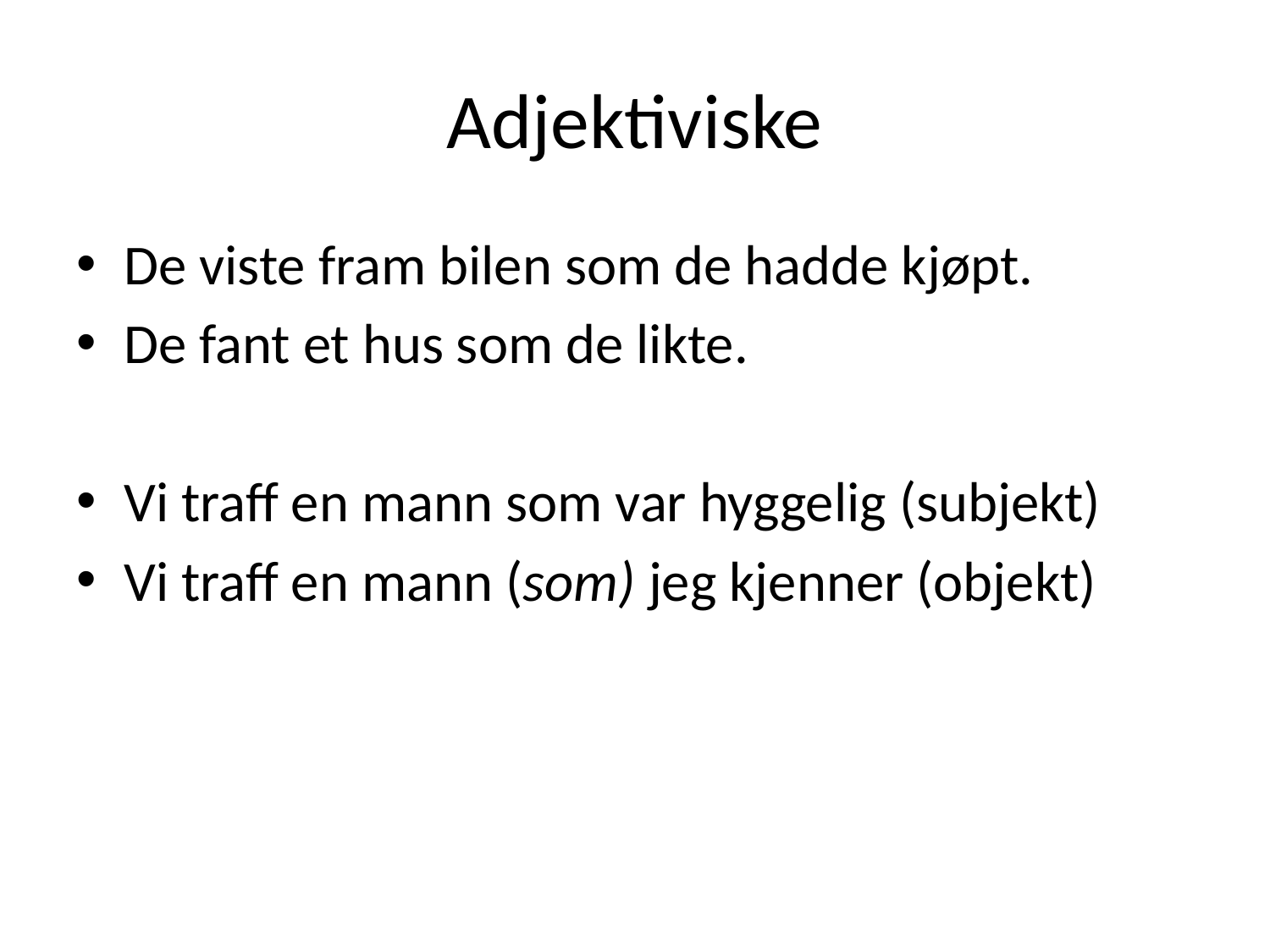

# Adjektiviske
De viste fram bilen som de hadde kjøpt.
De fant et hus som de likte.

Vi traff en mann som var hyggelig (subjekt)
Vi traff en mann (som) jeg kjenner (objekt)